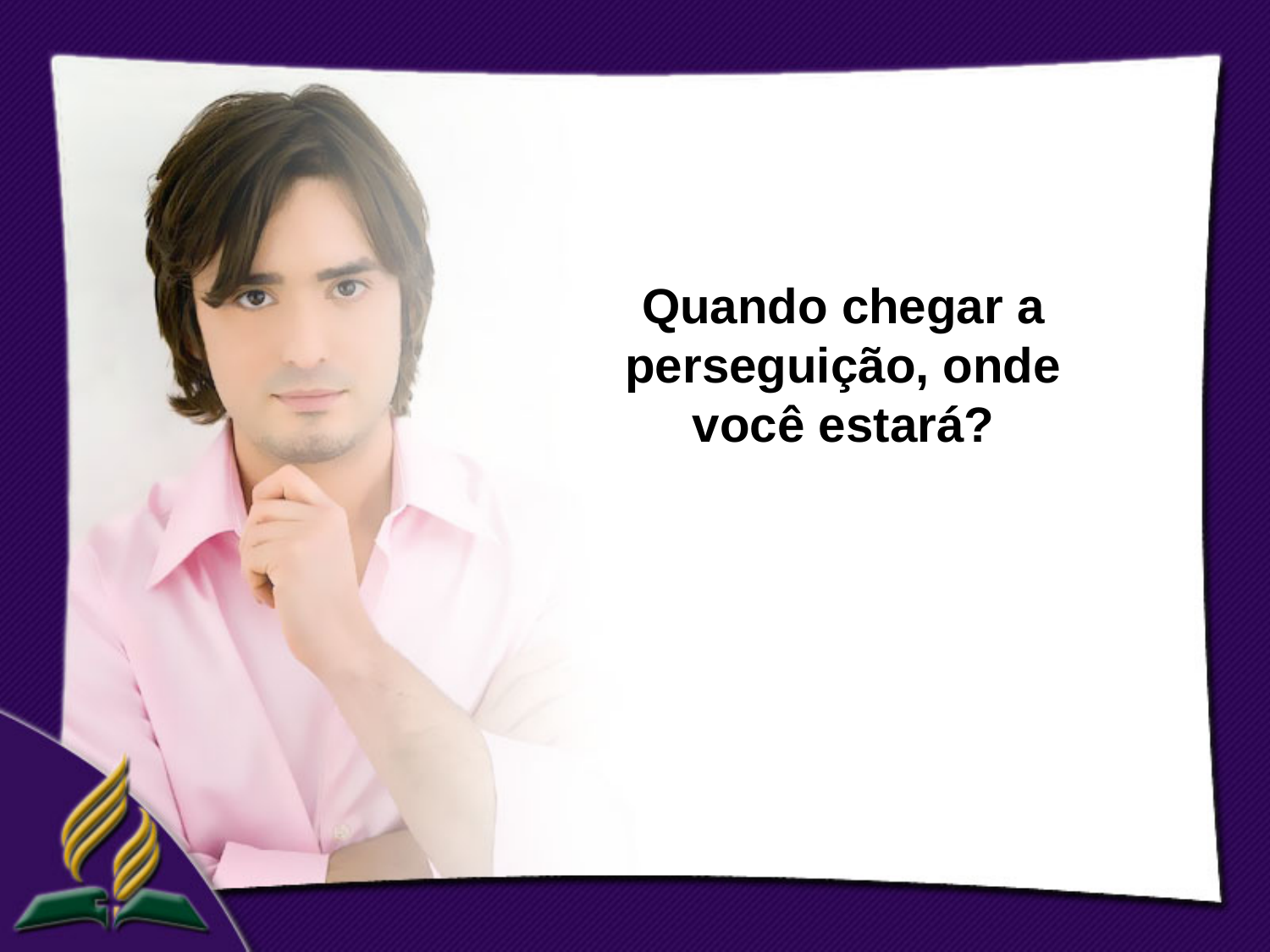

Quando chegar a perseguição, onde você estará?